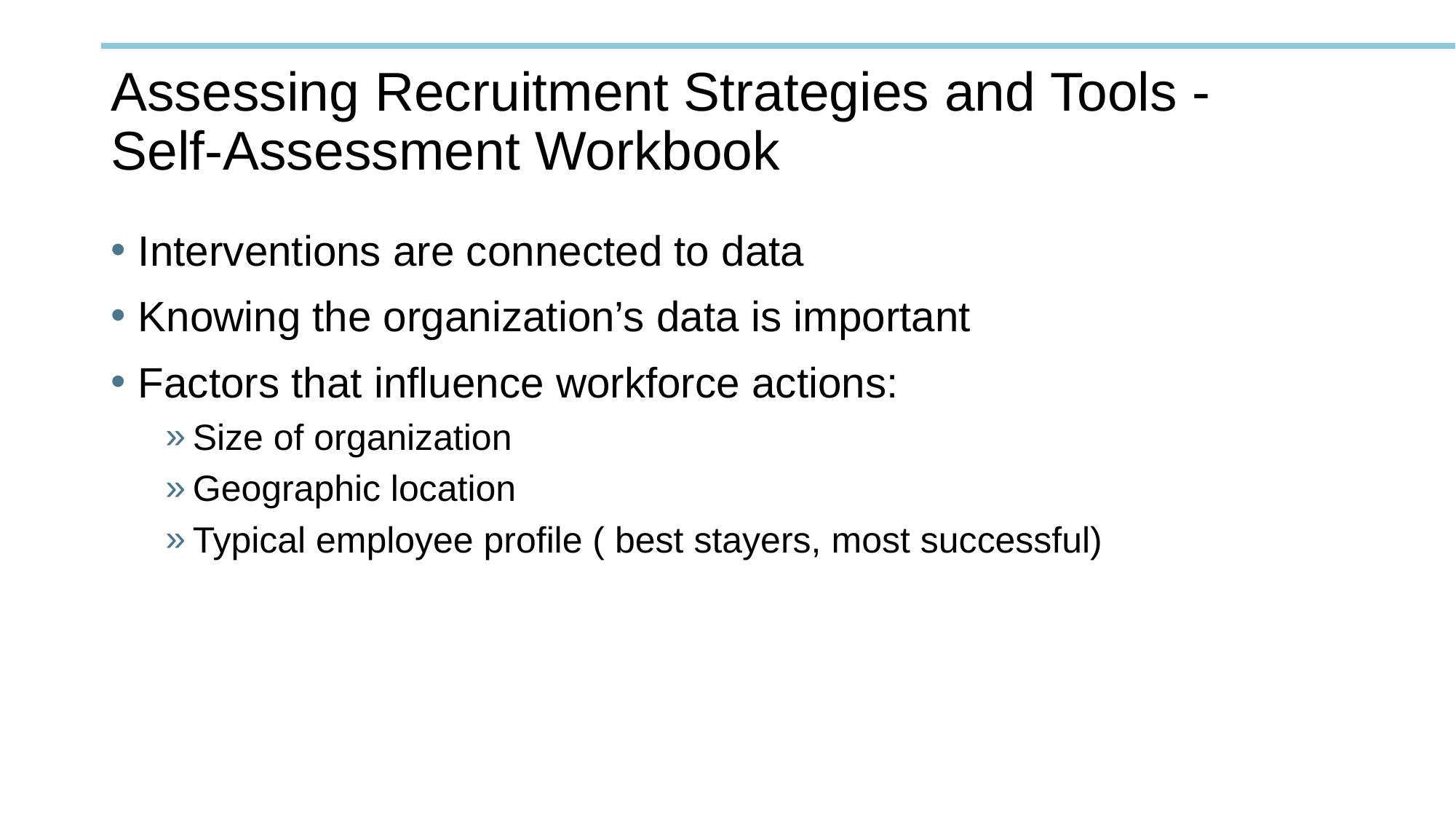

# Assessing Recruitment Strategies and Tools -   Self-Assessment Workbook
Interventions are connected to data
Knowing the organization’s data is important
Factors that influence workforce actions:
Size of organization
Geographic location
Typical employee profile ( best stayers, most successful)